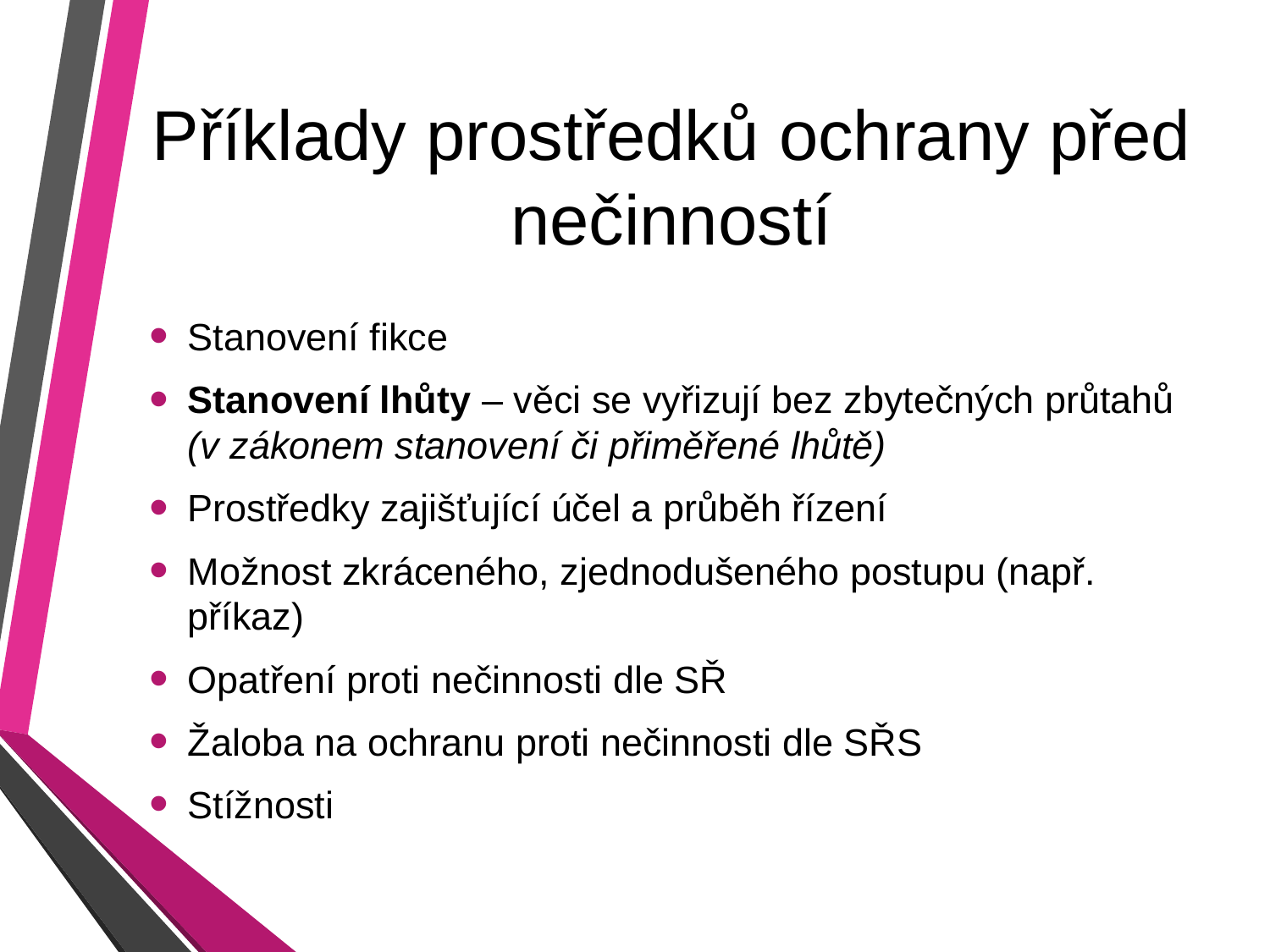

# Příklady prostředků ochrany před nečinností
Stanovení fikce
Stanovení lhůty – věci se vyřizují bez zbytečných průtahů (v zákonem stanovení či přiměřené lhůtě)
Prostředky zajišťující účel a průběh řízení
Možnost zkráceného, zjednodušeného postupu (např. příkaz)
Opatření proti nečinnosti dle SŘ
Žaloba na ochranu proti nečinnosti dle SŘS
Stížnosti